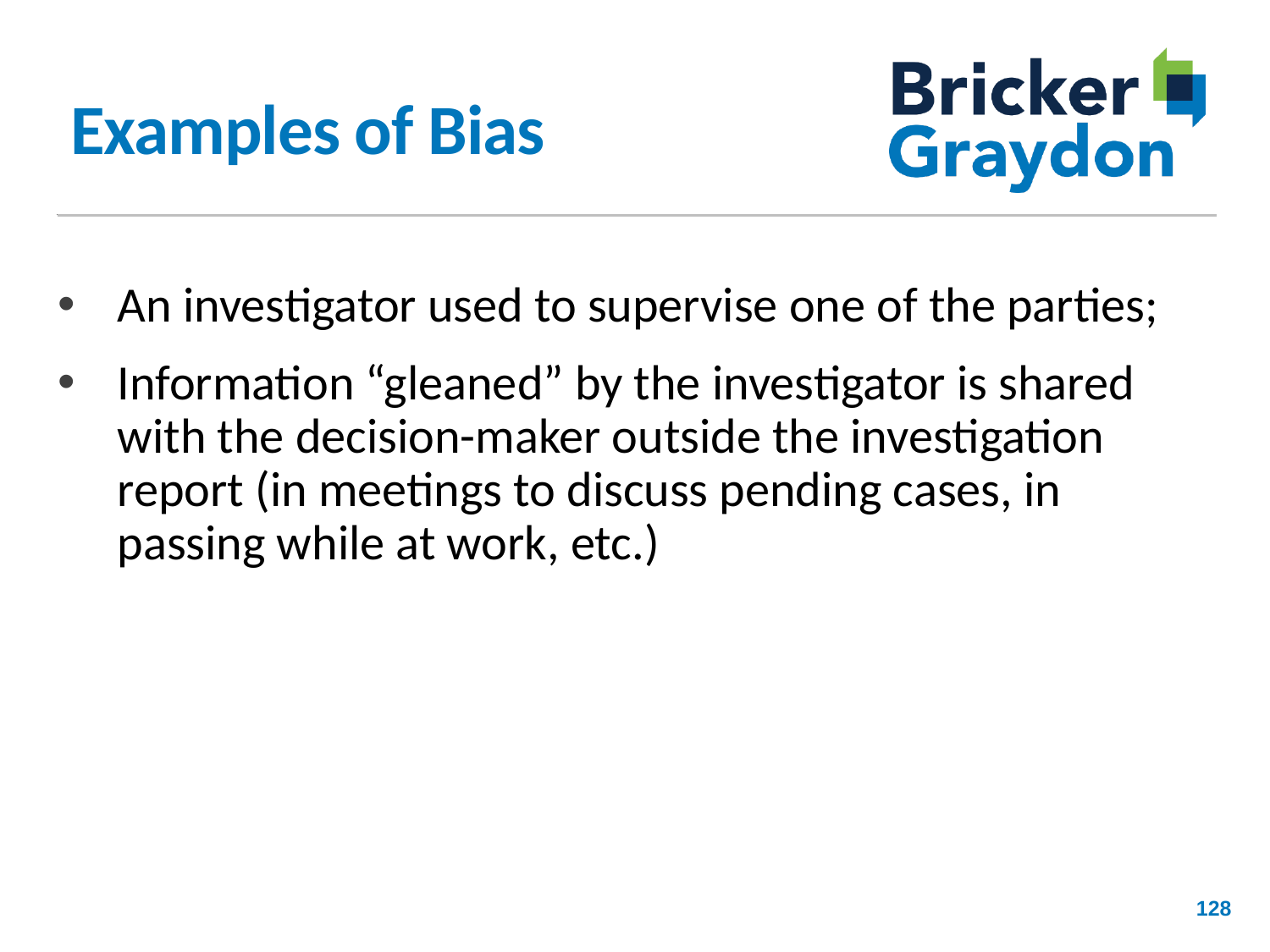

# Examples of Bias
An investigator used to supervise one of the parties;
Information “gleaned” by the investigator is shared with the decision-maker outside the investigation report (in meetings to discuss pending cases, in passing while at work, etc.)
128